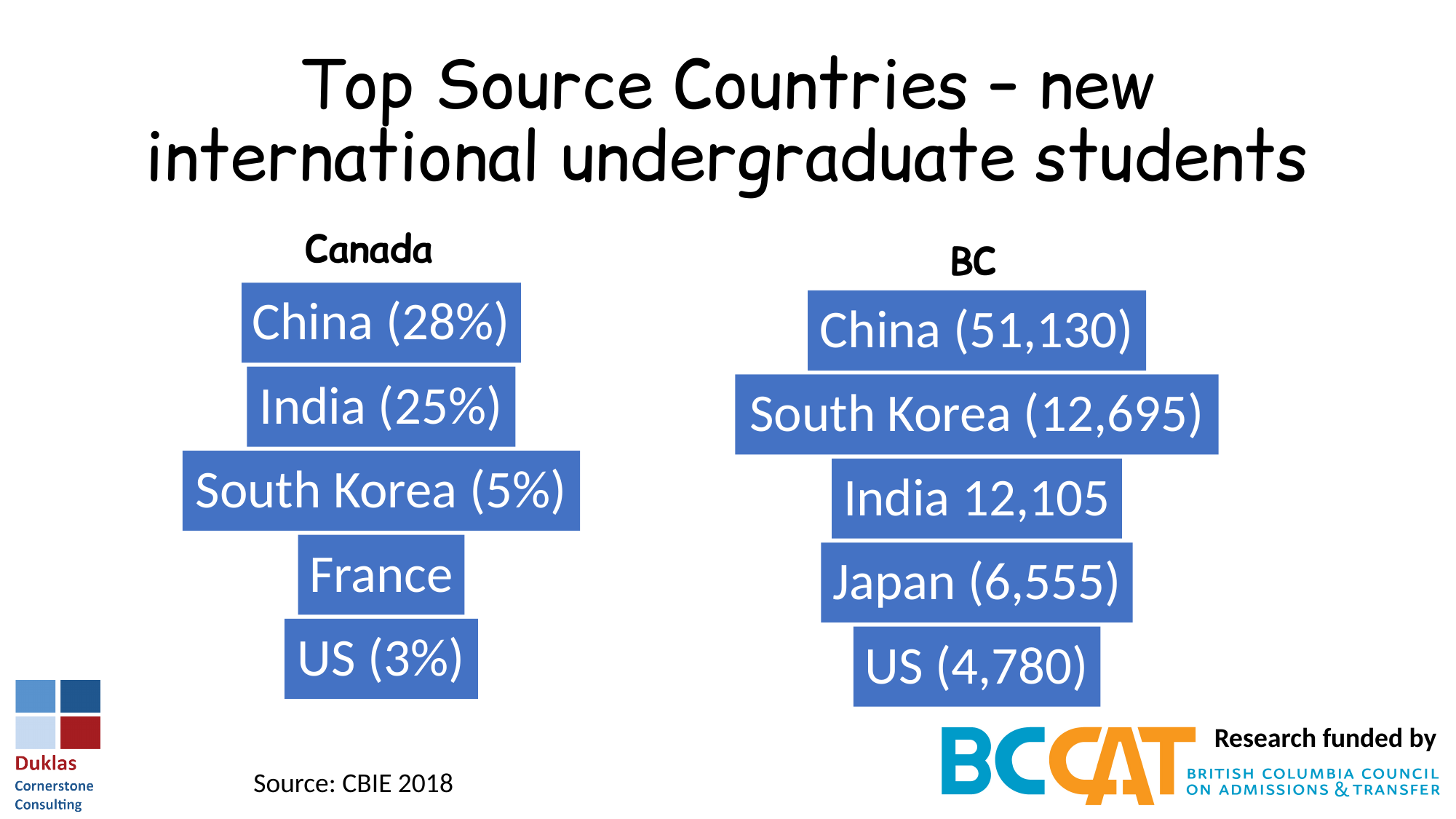

# Top Source Countries – new international undergraduate students
Canada
BC
China (28%)
India (25%)
South Korea (5%)
France
US (3%)
China (51,130)
South Korea (12,695)
India 12,105
Japan (6,555)
US (4,780)
Source: CBIE 2018